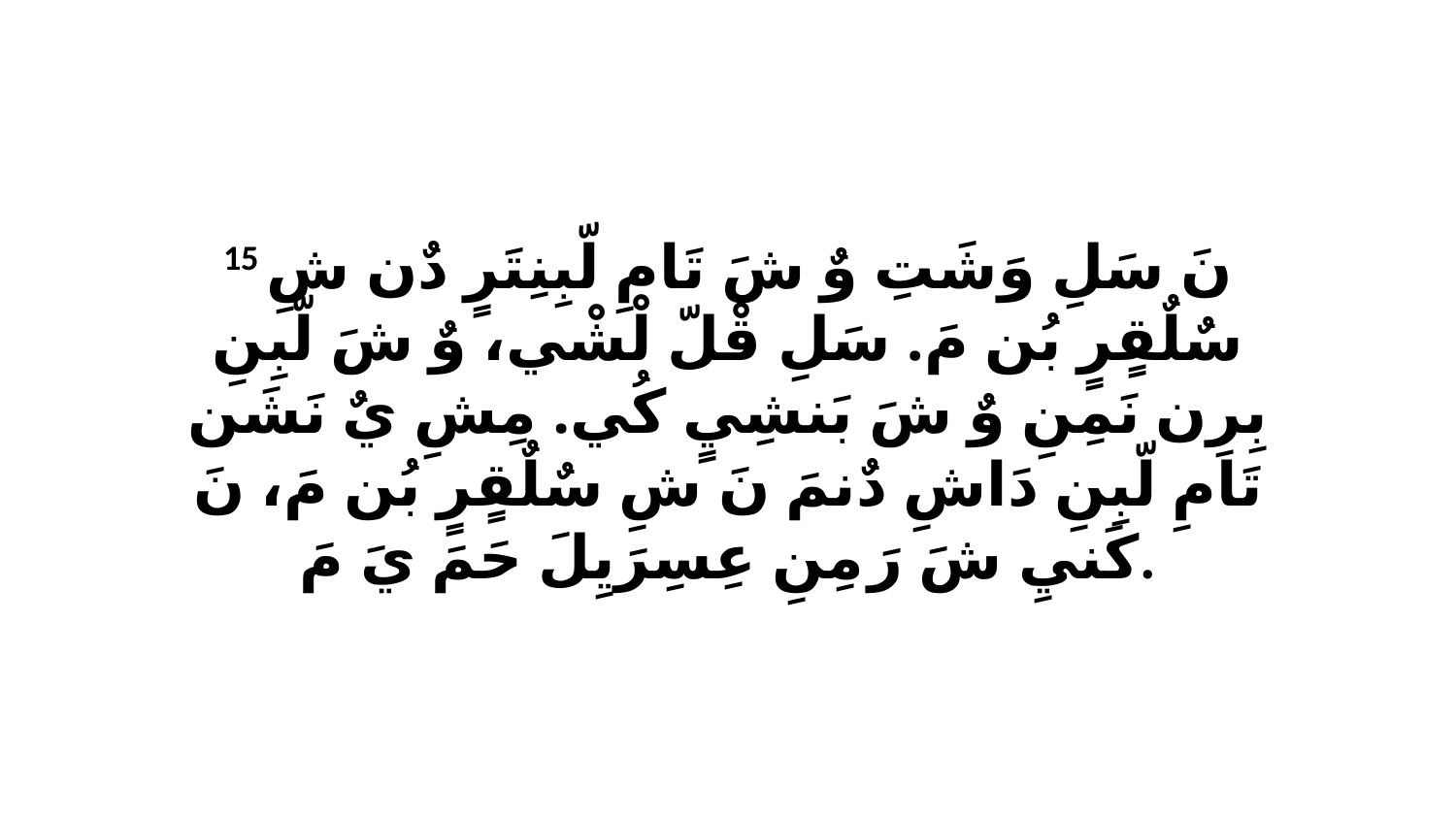

15 نَ سَلِ وَشَتِ وٌ شَ تَامِ لّبِنِتَرٍ دٌن شِ سٌلٌقٍرٍ بُن مَ. سَلِ قْلّ لْشْي، وٌ شَ لّبِنِ بِرِن نَمِنِ وٌ شَ بَنشِيٍ كُي. مِشِ يٌ نَشَن تَامِ لّبِنِ دَاشِ دٌنمَ نَ شِ سٌلٌقٍرٍ بُن مَ، نَ كَنيِ شَ رَ مِنِ عِسِرَيِلَ حَمَ يَ مَ.